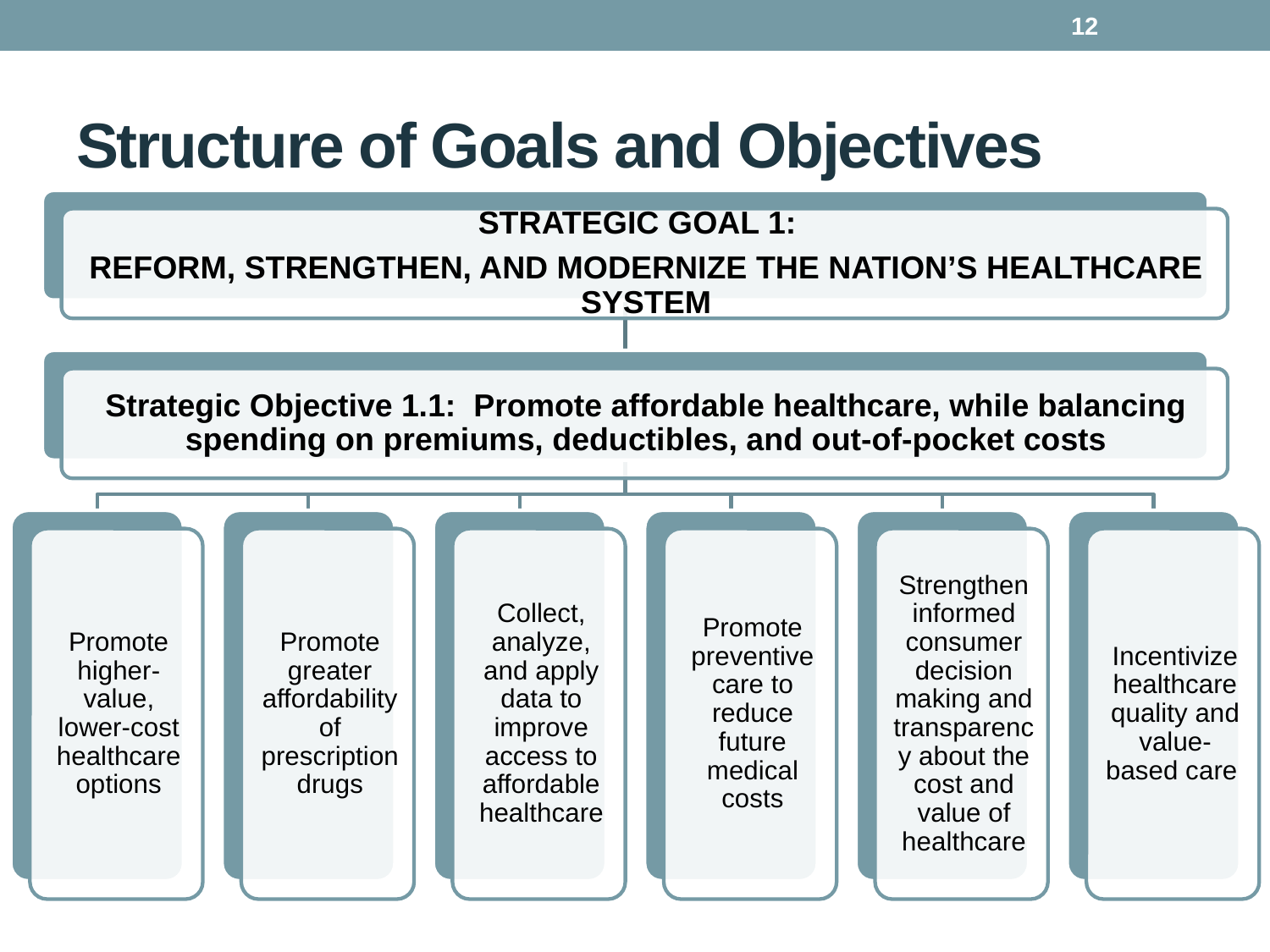

12
# Structure of Goals and Objectives
STRATEGIC GOAL 1:
REFORM, STRENGTHEN, AND MODERNIZE THE NATION’S HEALTHCARE SYSTEM
Strategic Objective 1.1:  Promote affordable healthcare, while balancing spending on premiums, deductibles, and out-of-pocket costs
Promote higher-value, lower-cost healthcare options
Promote greater affordability of prescription drugs
Collect, analyze, and apply data to improve access to affordable healthcare
Promote preventive care to reduce future medical costs
Strengthen informed consumer decision making and transparency about the cost and value of healthcare
Incentivize healthcare quality and value-based care